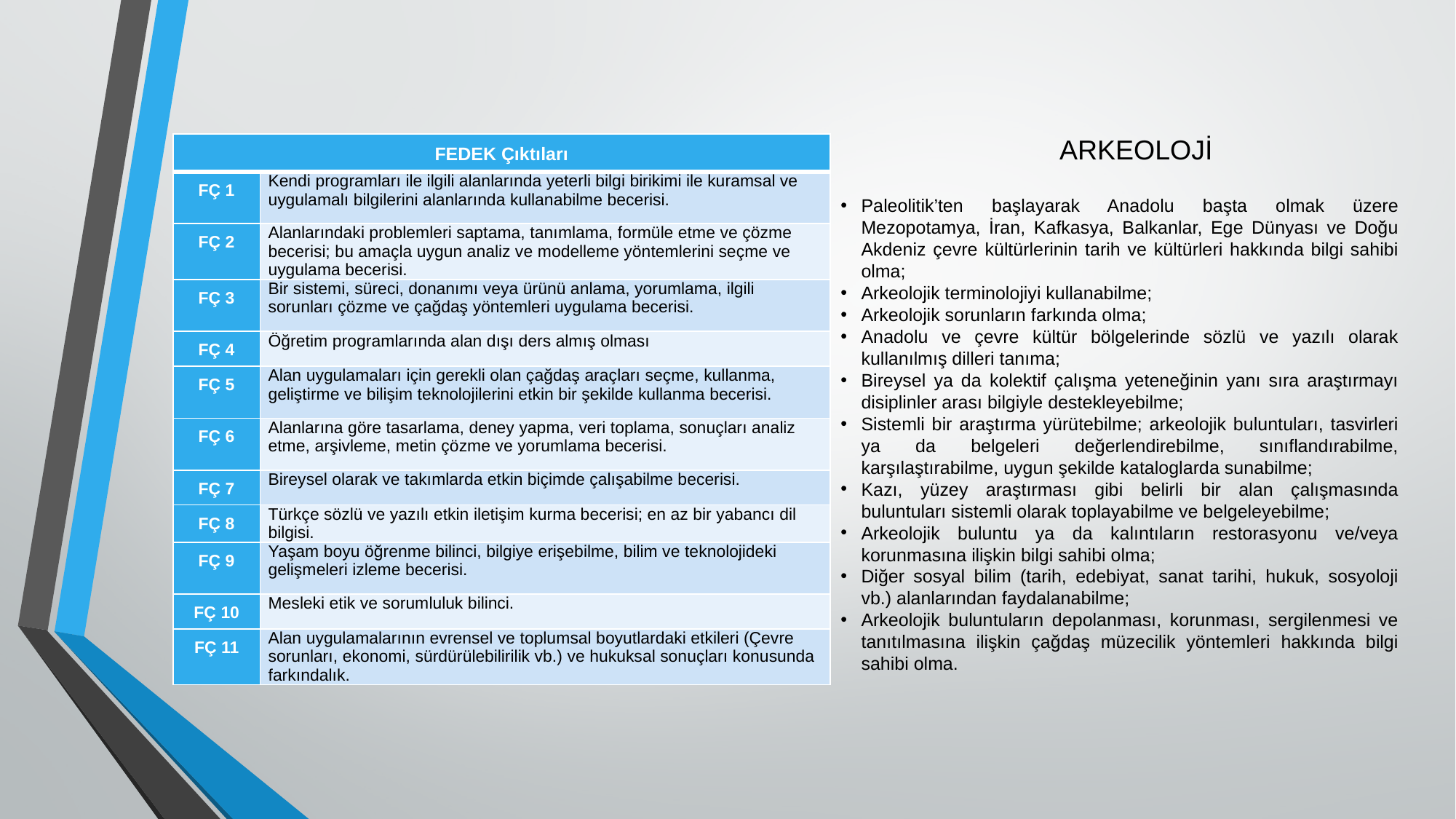

ARKEOLOJİ
| FEDEK Çıktıları |  |
| --- | --- |
| FÇ 1 | Kendi programları ile ilgili alanlarında yeterli bilgi birikimi ile kuramsal ve uygulamalı bilgilerini alanlarında kullanabilme becerisi. |
| FÇ 2 | Alanlarındaki problemleri saptama, tanımlama, formüle etme ve çözme becerisi; bu amaçla uygun analiz ve modelleme yöntemlerini seçme ve uygulama becerisi. |
| FÇ 3 | Bir sistemi, süreci, donanımı veya ürünü anlama, yorumlama, ilgili sorunları çözme ve çağdaş yöntemleri uygulama becerisi. |
| FÇ 4 | Öğretim programlarında alan dışı ders almış olması |
| FÇ 5 | Alan uygulamaları için gerekli olan çağdaş araçları seçme, kullanma, geliştirme ve bilişim teknolojilerini etkin bir şekilde kullanma becerisi. |
| FÇ 6 | Alanlarına göre tasarlama, deney yapma, veri toplama, sonuçları analiz etme, arşivleme, metin çözme ve yorumlama becerisi. |
| FÇ 7 | Bireysel olarak ve takımlarda etkin biçimde çalışabilme becerisi. |
| FÇ 8 | Türkçe sözlü ve yazılı etkin iletişim kurma becerisi; en az bir yabancı dil bilgisi. |
| FÇ 9 | Yaşam boyu öğrenme bilinci, bilgiye erişebilme, bilim ve teknolojideki gelişmeleri izleme becerisi. |
| FÇ 10 | Mesleki etik ve sorumluluk bilinci. |
| FÇ 11 | Alan uygulamalarının evrensel ve toplumsal boyutlardaki etkileri (Çevre sorunları, ekonomi, sürdürülebilirilik vb.) ve hukuksal sonuçları konusunda farkındalık. |
Paleolitik’ten başlayarak Anadolu başta olmak üzere Mezopotamya, İran, Kafkasya, Balkanlar, Ege Dünyası ve Doğu Akdeniz çevre kültürlerinin tarih ve kültürleri hakkında bilgi sahibi olma;
Arkeolojik terminolojiyi kullanabilme;
Arkeolojik sorunların farkında olma;
Anadolu ve çevre kültür bölgelerinde sözlü ve yazılı olarak kullanılmış dilleri tanıma;
Bireysel ya da kolektif çalışma yeteneğinin yanı sıra araştırmayı disiplinler arası bilgiyle destekleyebilme;
Sistemli bir araştırma yürütebilme; arkeolojik buluntuları, tasvirleri ya da belgeleri değerlendirebilme, sınıflandırabilme, karşılaştırabilme, uygun şekilde kataloglarda sunabilme;
Kazı, yüzey araştırması gibi belirli bir alan çalışmasında buluntuları sistemli olarak toplayabilme ve belgeleyebilme;
Arkeolojik buluntu ya da kalıntıların restorasyonu ve/veya korunmasına ilişkin bilgi sahibi olma;
Diğer sosyal bilim (tarih, edebiyat, sanat tarihi, hukuk, sosyoloji vb.) alanlarından faydalanabilme;
Arkeolojik buluntuların depolanması, korunması, sergilenmesi ve tanıtılmasına ilişkin çağdaş müzecilik yöntemleri hakkında bilgi sahibi olma.